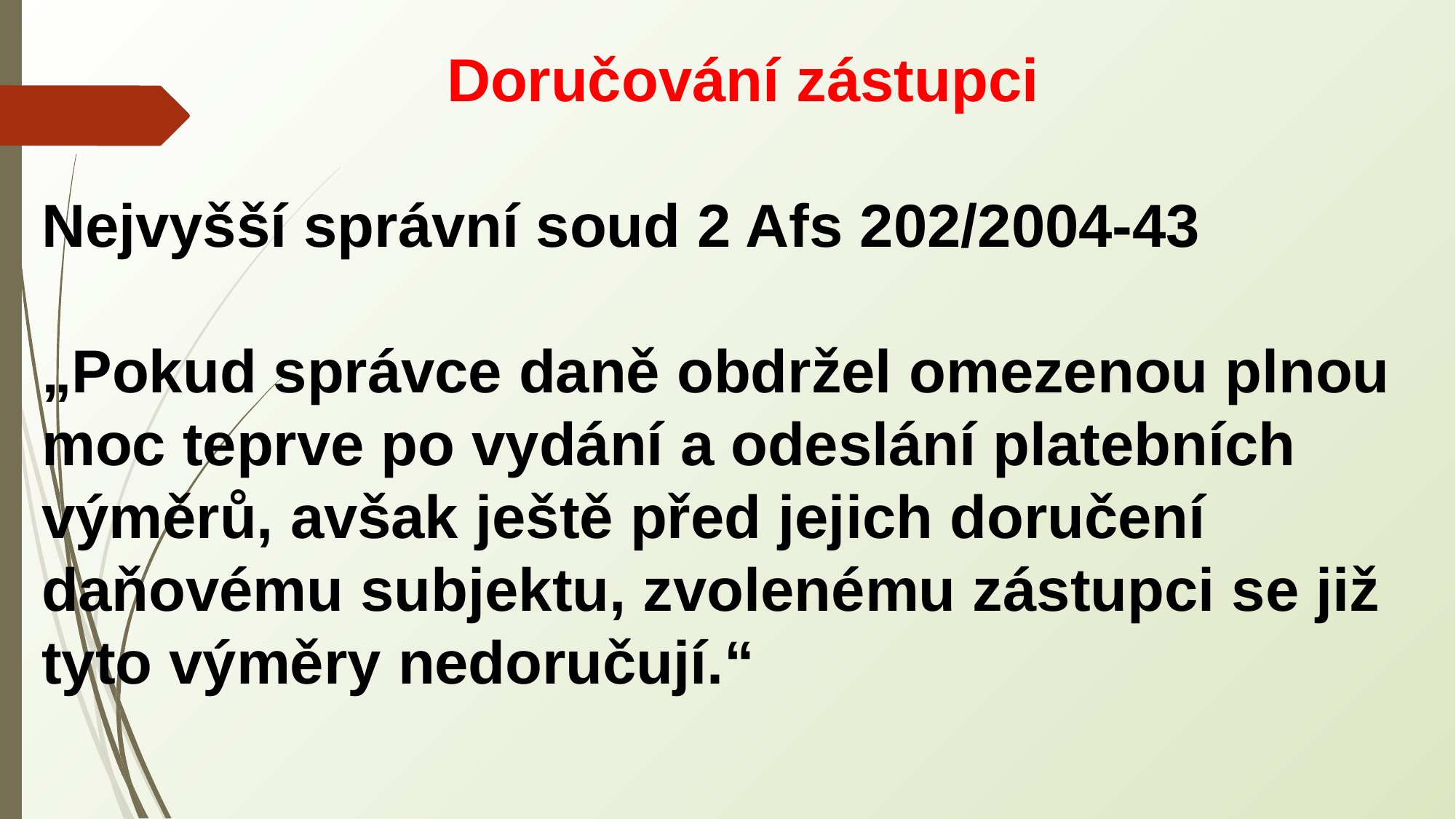

Doručování zástupci

Nejvyšší správní soud 2 Afs 202/2004-43

„Pokud správce daně obdržel omezenou plnou moc teprve po vydání a odeslání platebních výměrů, avšak ještě před jejich doručení daňovému subjektu, zvolenému zástupci se již tyto výměry nedoručují.“